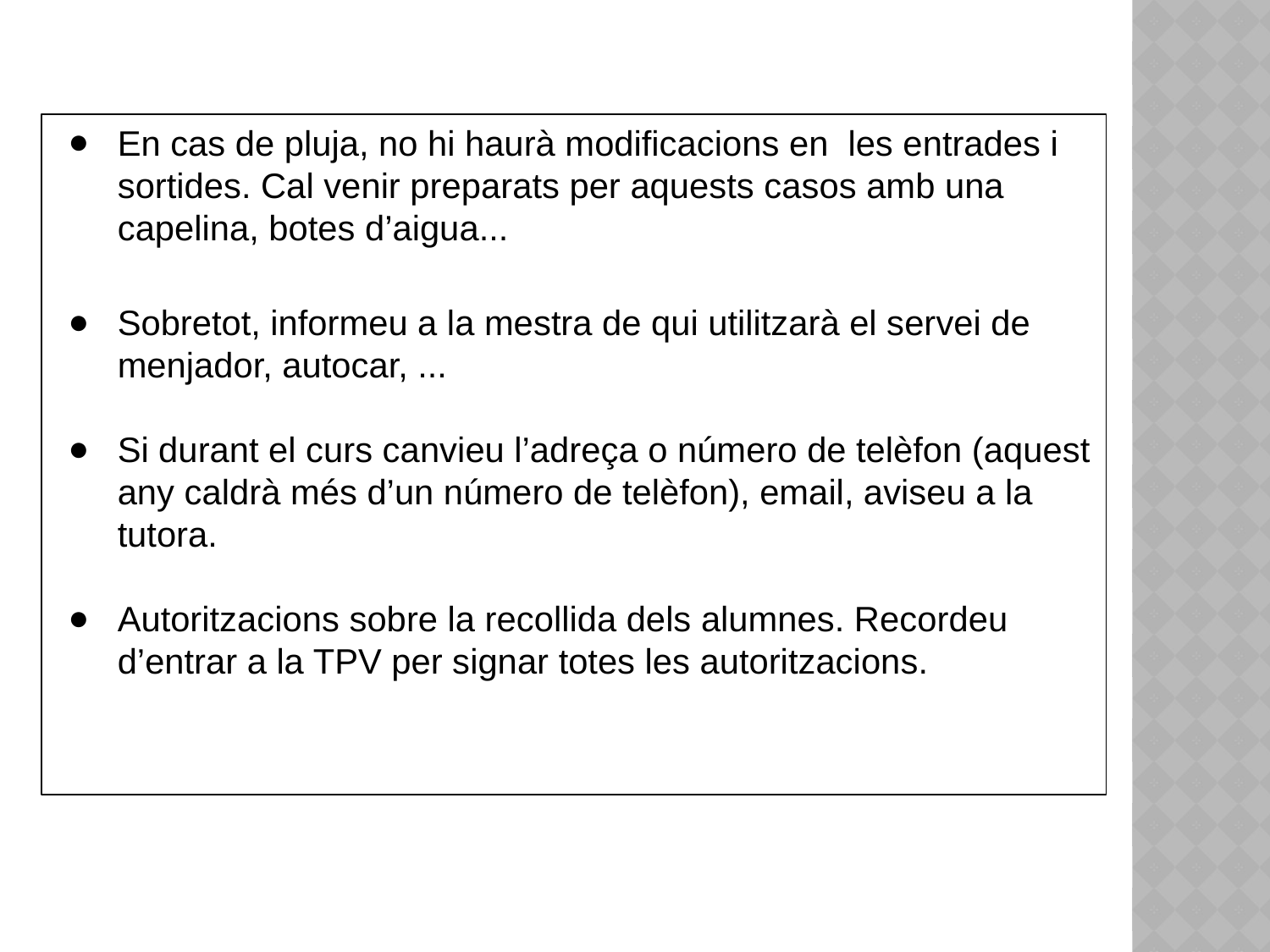

En cas de pluja, no hi haurà modificacions en  les entrades i sortides. Cal venir preparats per aquests casos amb una capelina, botes d’aigua...

Sobretot, informeu a la mestra de qui utilitzarà el servei de menjador, autocar, ...

Si durant el curs canvieu l’adreça o número de telèfon (aquest any caldrà més d’un número de telèfon), email, aviseu a la tutora.

Autoritzacions sobre la recollida dels alumnes. Recordeu d’entrar a la TPV per signar totes les autoritzacions.